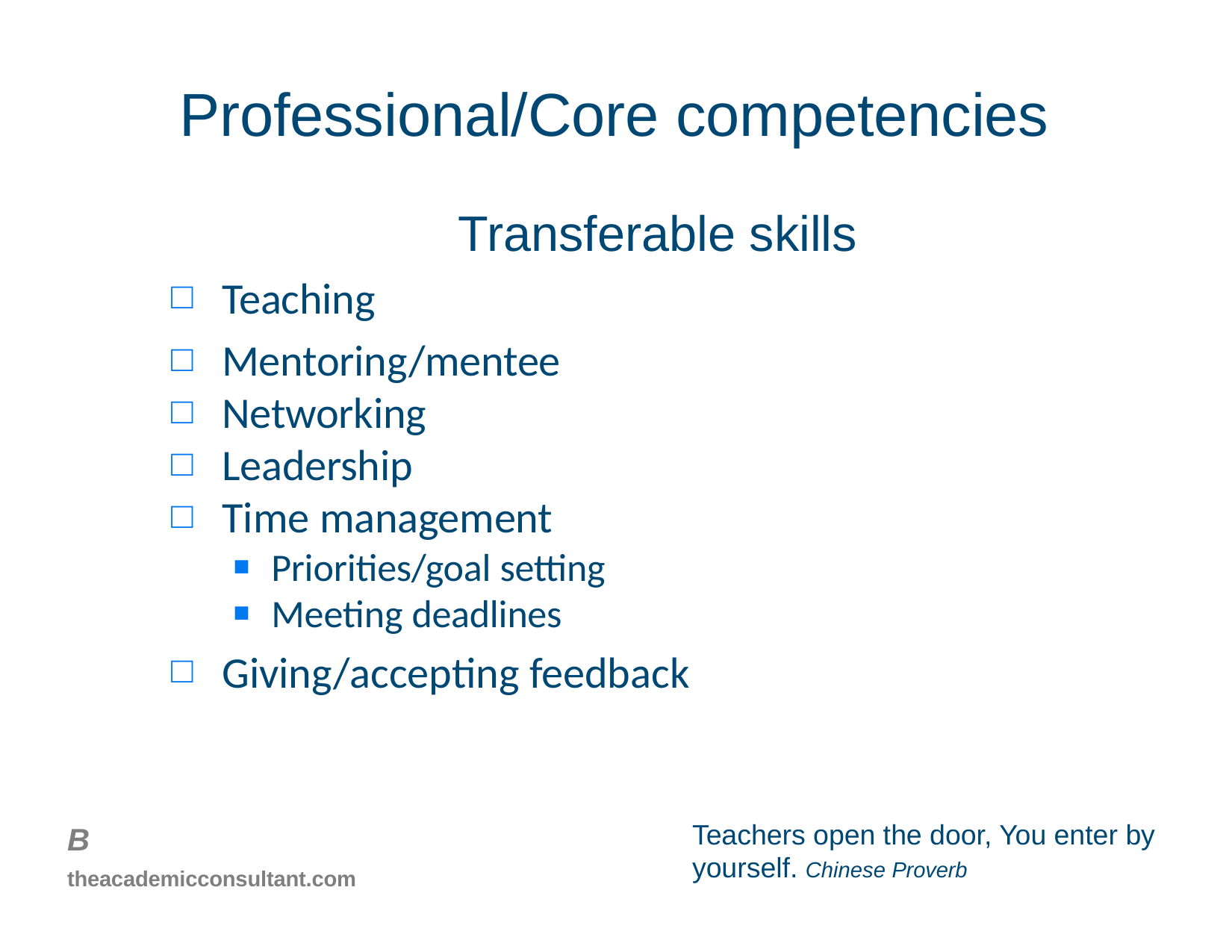

# Professional/Core competencies
Transferable skills
Teaching
Mentoring/mentee
Networking
Leadership
Time management
Priorities/goal setting
Meeting deadlines
Giving/accepting feedback
B
Teachers open the door, You enter by yourself. Chinese Proverb
theacademicconsultant.com